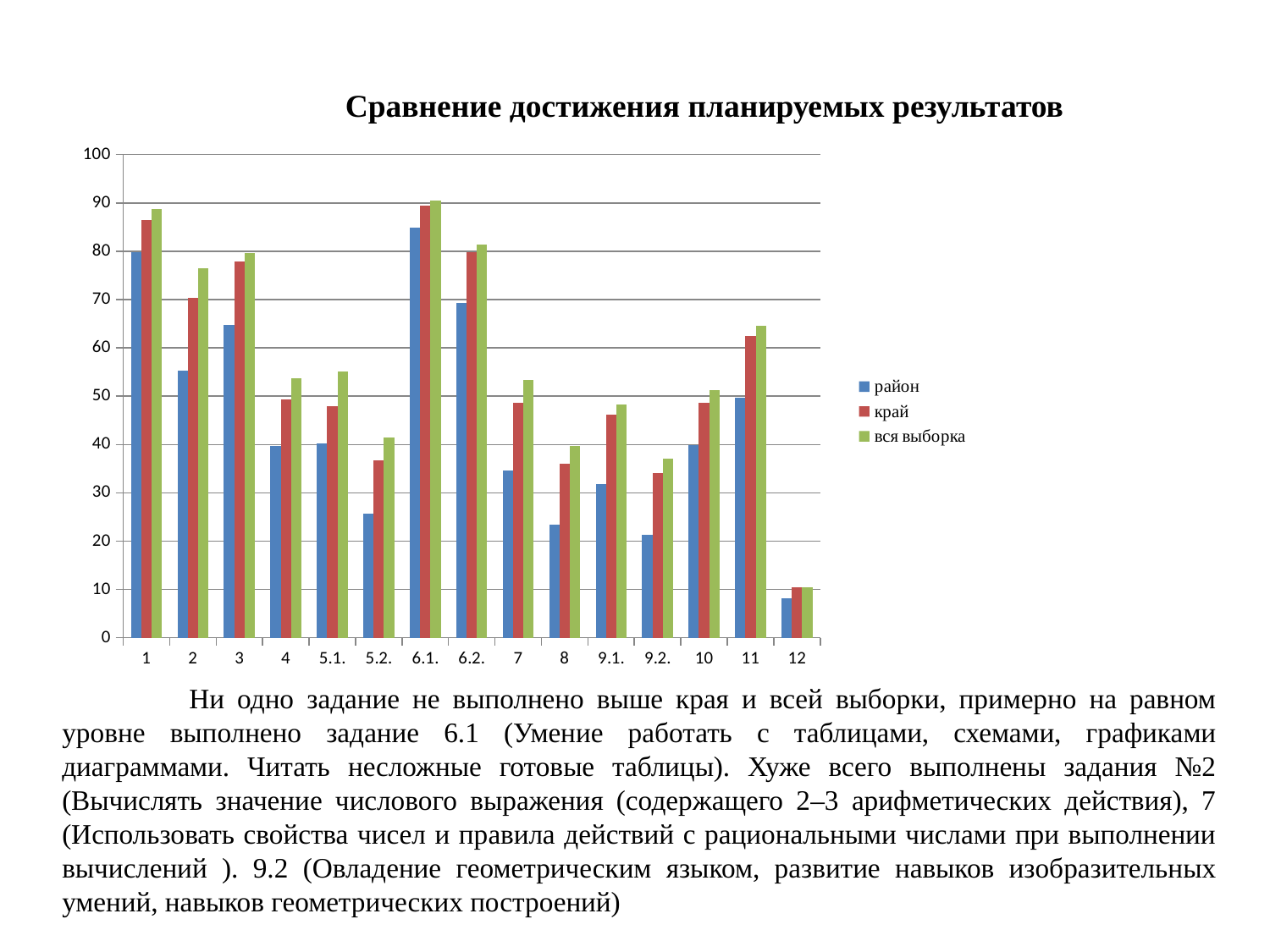

Сравнение достижения планируемых результатов

### Chart

| Category | район | край | вся выборка |
|---|---|---|---|
| 1 | 79.89 | 86.46000000000002 | 88.66999999999999 |
| 2 | 55.31 | 70.36999999999999 | 76.44000000000003 |
| 3 | 64.8 | 77.83 | 79.72 |
| 4 | 39.66000000000001 | 49.39 | 53.78 |
| 5.1. | 40.22000000000001 | 48.02 | 55.18 |
| 5.2. | 25.7 | 36.73000000000001 | 41.42 |
| 6.1. | 84.92 | 89.45 | 90.49000000000002 |
| 6.2. | 69.27 | 79.88 | 81.33 |
| 7 | 34.64 | 48.66000000000001 | 53.4 |
| 8 | 23.459999999999987 | 36.09 | 39.66000000000001 |
| 9.1. | 31.84 | 46.14 | 48.35 |
| 9.2. | 21.23 | 34.13 | 37.11 |
| 10 | 39.94 | 48.58 | 51.34 |
| 11 | 49.72000000000001 | 62.42 | 64.49 |
| 12 | 8.1 | 10.41 | 10.53 |
	Ни одно задание не выполнено выше края и всей выборки, примерно на равном уровне выполнено задание 6.1 (Умение работать с таблицами, схемами, графиками диаграммами. Читать несложные готовые таблицы). Хуже всего выполнены задания №2 (Вычислять значение числового выражения (содержащего 2–3 арифметических действия), 7 (Использовать свойства чисел и правила действий с рациональными числами при выполнении вычислений ). 9.2 (Овладение геометрическим языком, развитие навыков изобразительных умений, навыков геометрических построений)